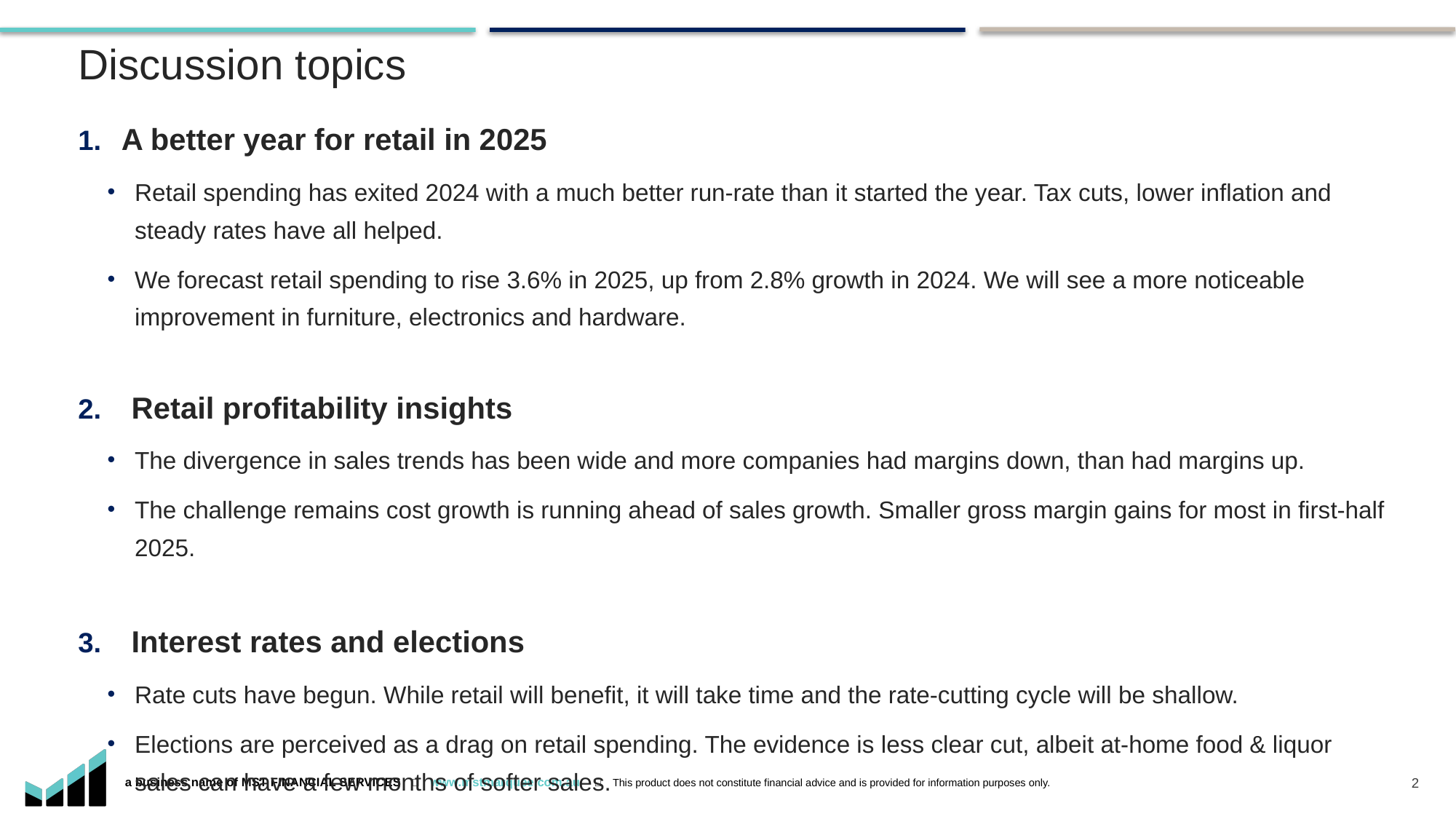

# Discussion topics
A better year for retail in 2025
Retail spending has exited 2024 with a much better run-rate than it started the year. Tax cuts, lower inflation and steady rates have all helped.
We forecast retail spending to rise 3.6% in 2025, up from 2.8% growth in 2024. We will see a more noticeable improvement in furniture, electronics and hardware.

Retail profitability insights
The divergence in sales trends has been wide and more companies had margins down, than had margins up.
The challenge remains cost growth is running ahead of sales growth. Smaller gross margin gains for most in first-half 2025.

Interest rates and elections
Rate cuts have begun. While retail will benefit, it will take time and the rate-cutting cycle will be shallow.
Elections are perceived as a drag on retail spending. The evidence is less clear cut, albeit at-home food & liquor sales can have a few months of softer sales.

2